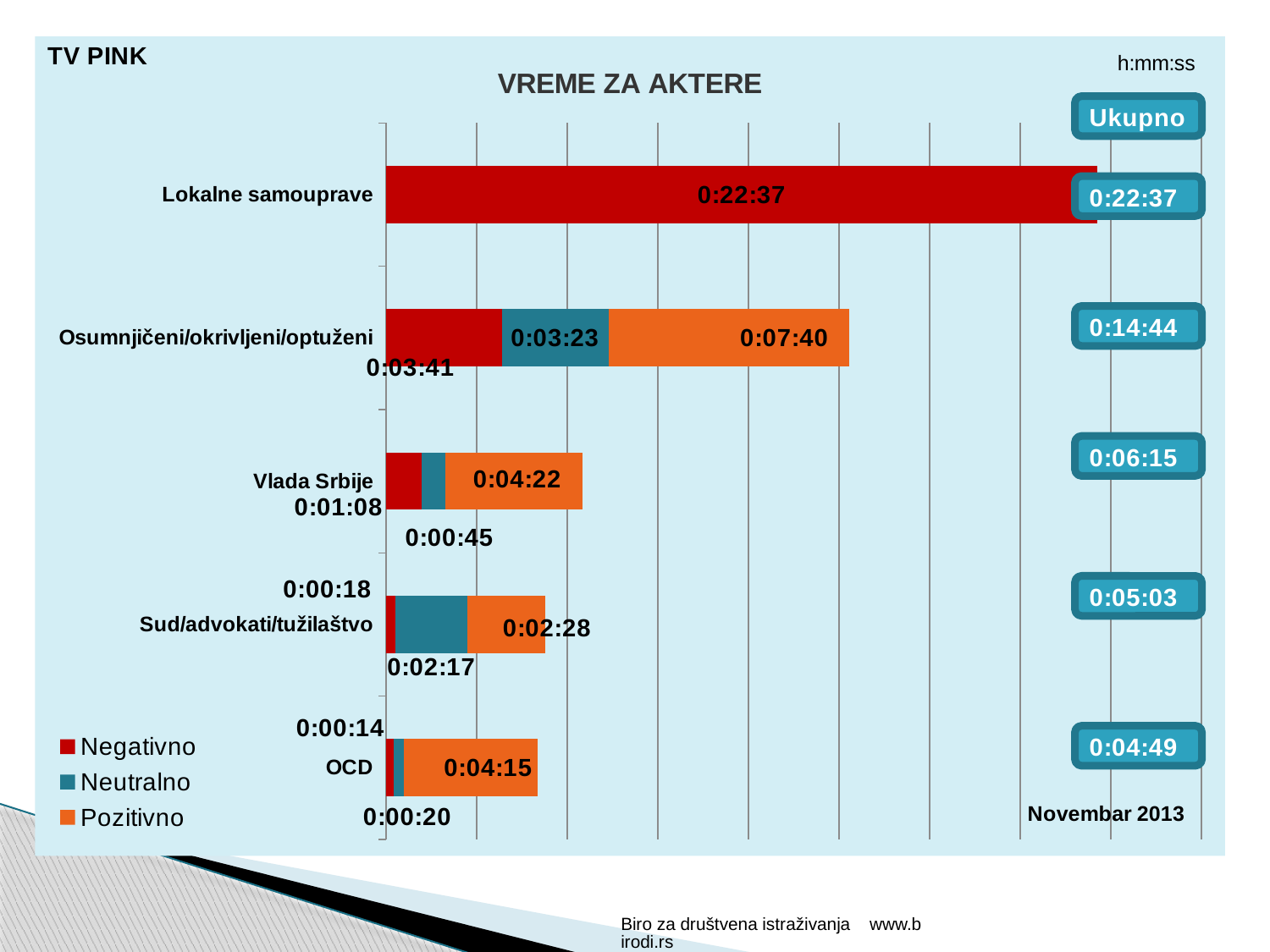

### Chart: VREME ZA AKTERE

| Category | Negativno | Neutralno  | Pozitivno |
|---|---|---|---|
| Lokalne samouprave | 0.015706018518518525 | None | None |
| Osumnjičeni/okrivljeni/optuženi | 0.002557870370370372 | 0.0023495370370370397 | 0.005324074074074077 |
| Vlada Srbije | 0.0007870370370370377 | 0.0005208333333333341 | 0.003032407407407409 |
| Sud/advokati/tužilaštvo | 0.00020833333333333362 | 0.001585648148148148 | 0.0017129629629629637 |
| OCD | 0.00016203703703703714 | 0.00023148148148148146 | 0.002951388888888889 |
Biro za društvena istraživanja    www.birodi.rs